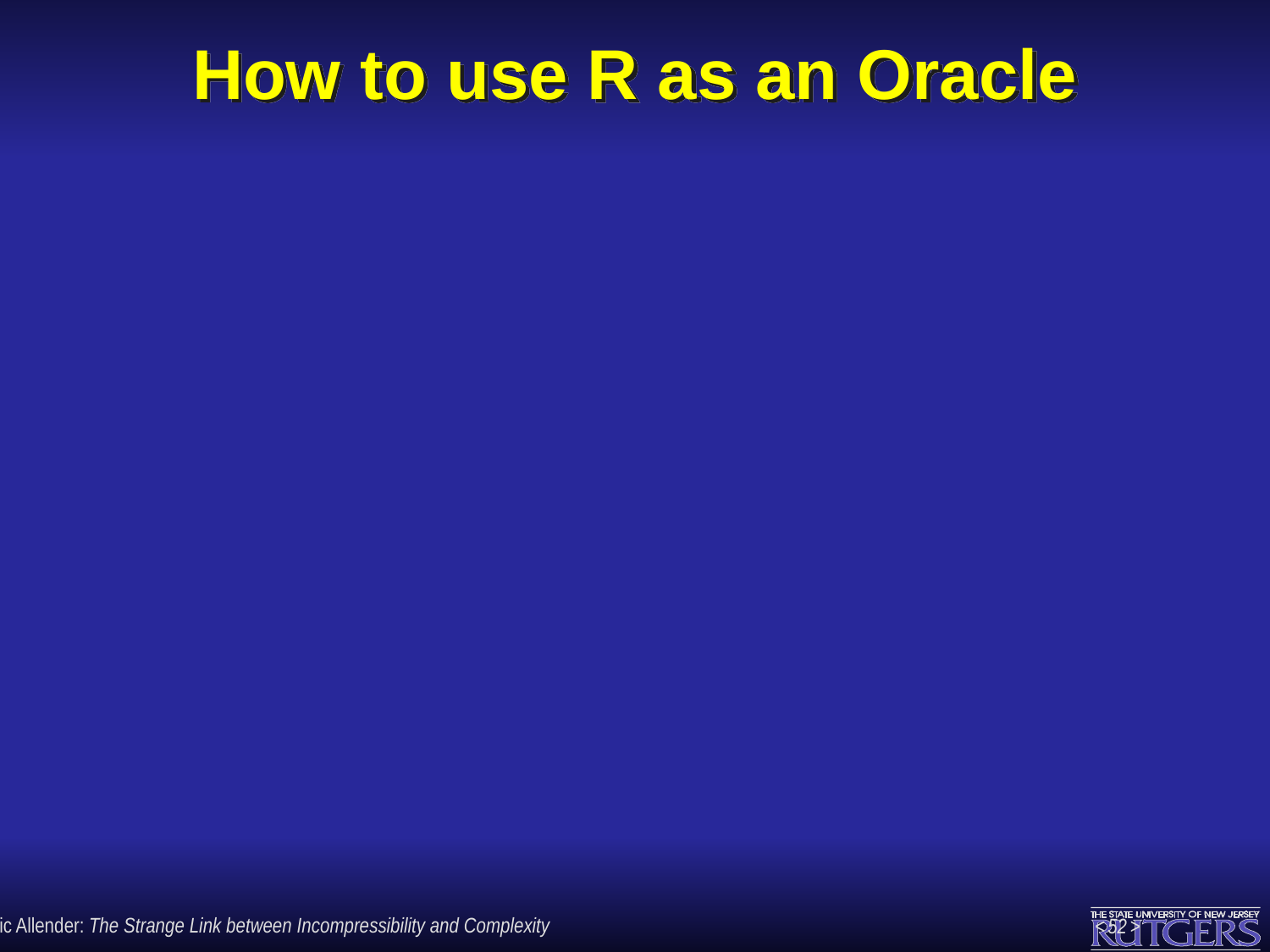

# How to use R as an Oracle